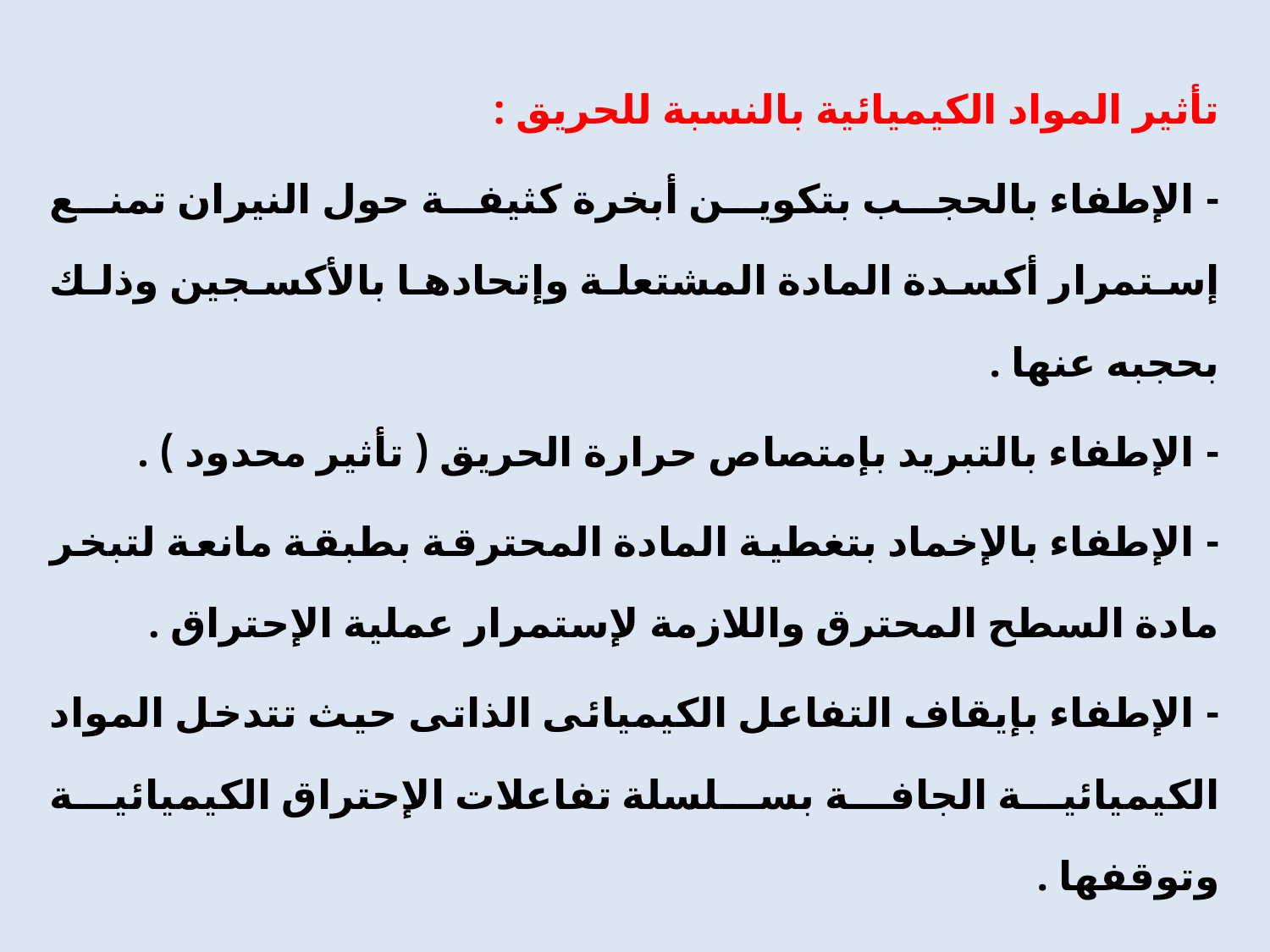

تأثير المواد الكيميائية بالنسبة للحريق :
- الإطفاء بالحجب بتكوين أبخرة كثيفة حول النيران تمنع إستمرار أكسدة المادة المشتعلة وإتحادها بالأكسجين وذلك بحجبه عنها .
- الإطفاء بالتبريد بإمتصاص حرارة الحريق ( تأثير محدود ) .
- الإطفاء بالإخماد بتغطية المادة المحترقة بطبقة مانعة لتبخر مادة السطح المحترق واللازمة لإستمرار عملية الإحتراق .
- الإطفاء بإيقاف التفاعل الكيميائى الذاتى حيث تتدخل المواد الكيميائية الجافة بسلسلة تفاعلات الإحتراق الكيميائية وتوقفها .